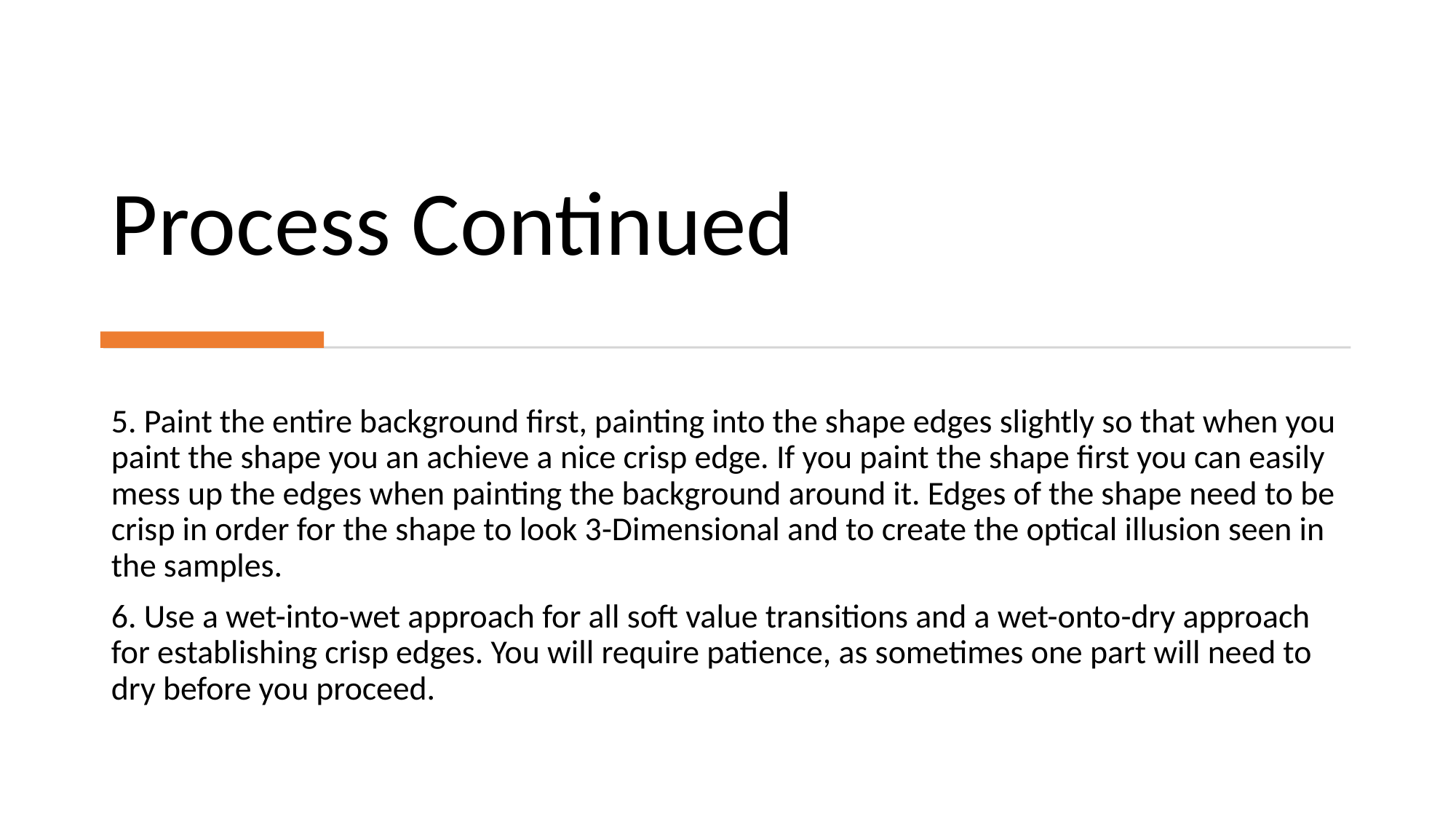

# Process Continued

5. Paint the entire background first, painting into the shape edges slightly so that when you paint the shape you an achieve a nice crisp edge. If you paint the shape first you can easily mess up the edges when painting the background around it. Edges of the shape need to be crisp in order for the shape to look 3-Dimensional and to create the optical illusion seen in the samples.
6. Use a wet-into-wet approach for all soft value transitions and a wet-onto-dry approach for establishing crisp edges. You will require patience, as sometimes one part will need to dry before you proceed.